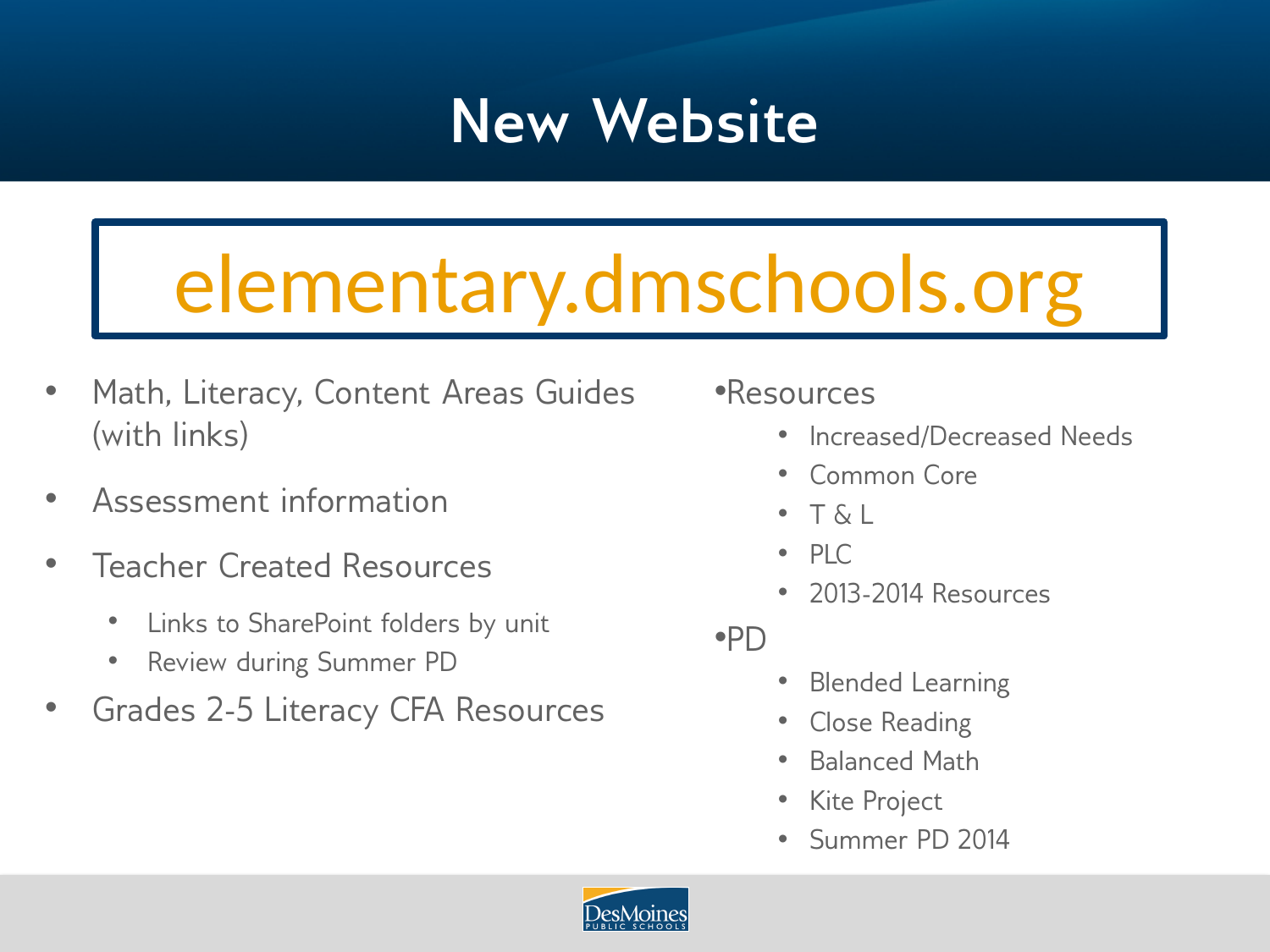

# New Website
elementary.dmschools.org
Math, Literacy, Content Areas Guides (with links)
Assessment information
Teacher Created Resources
Links to SharePoint folders by unit
Review during Summer PD
Grades 2-5 Literacy CFA Resources

Resources
Increased/Decreased Needs
Common Core
T & L
PLC
2013-2014 Resources
PD
Blended Learning
Close Reading
Balanced Math
Kite Project
Summer PD 2014